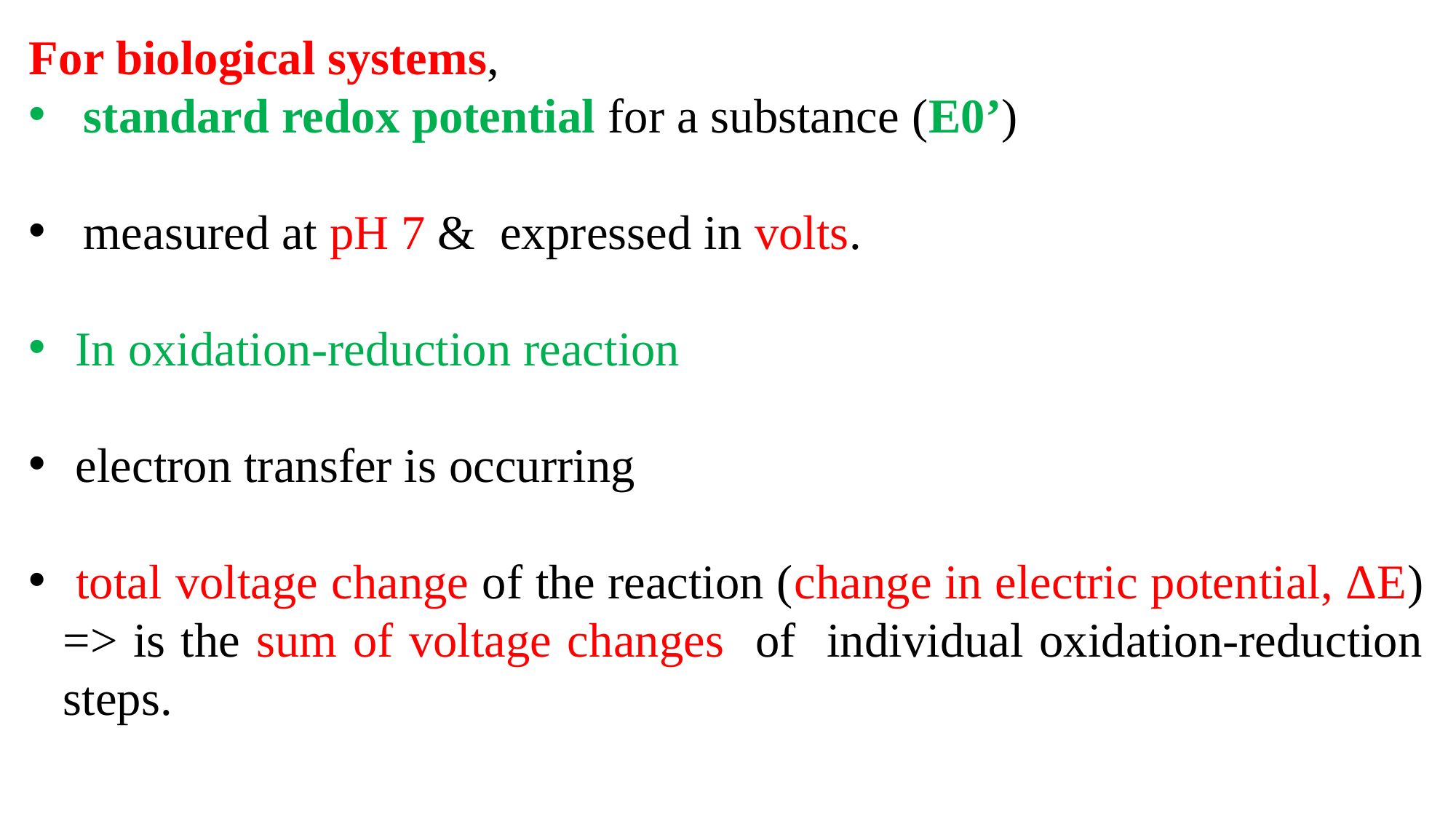

For biological systems,
standard redox potential for a substance (E0’)

measured at pH 7 &  expressed in volts.

 In oxidation-reduction reaction

 electron transfer is occurring

 total voltage change of the reaction (change in electric potential, ΔE) => is the sum of voltage changes  of  individual oxidation-reduction steps.